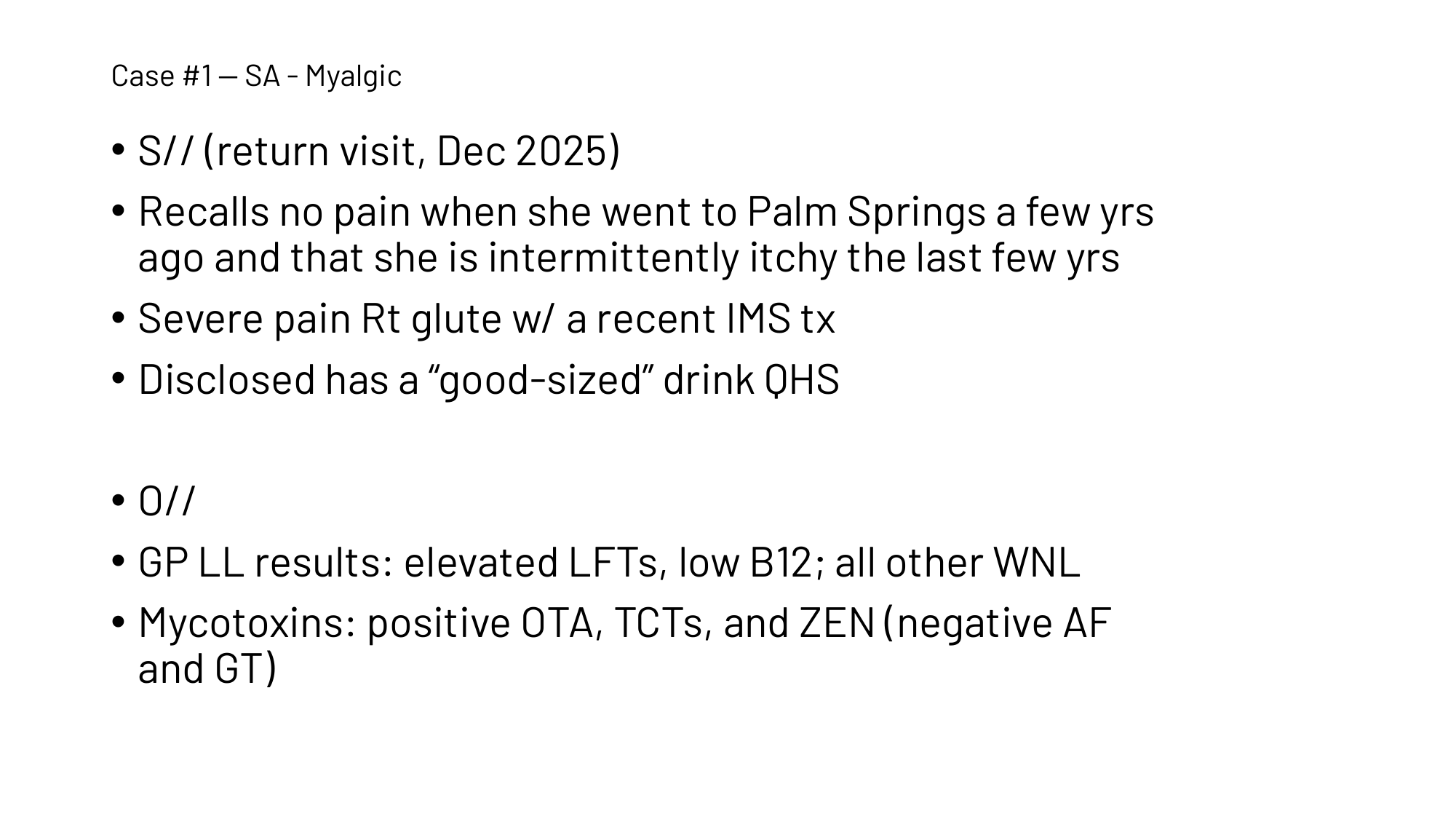

# Case #1 — SA - Myalgic
S// (return visit, Dec 2025)
Recalls no pain when she went to Palm Springs a few yrs ago and that she is intermittently itchy the last few yrs
Severe pain Rt glute w/ a recent IMS tx
Disclosed has a “good-sized” drink QHS

O//
GP LL results: elevated LFTs, low B12; all other WNL
Mycotoxins: positive OTA, TCTs, and ZEN (negative AF and GT)